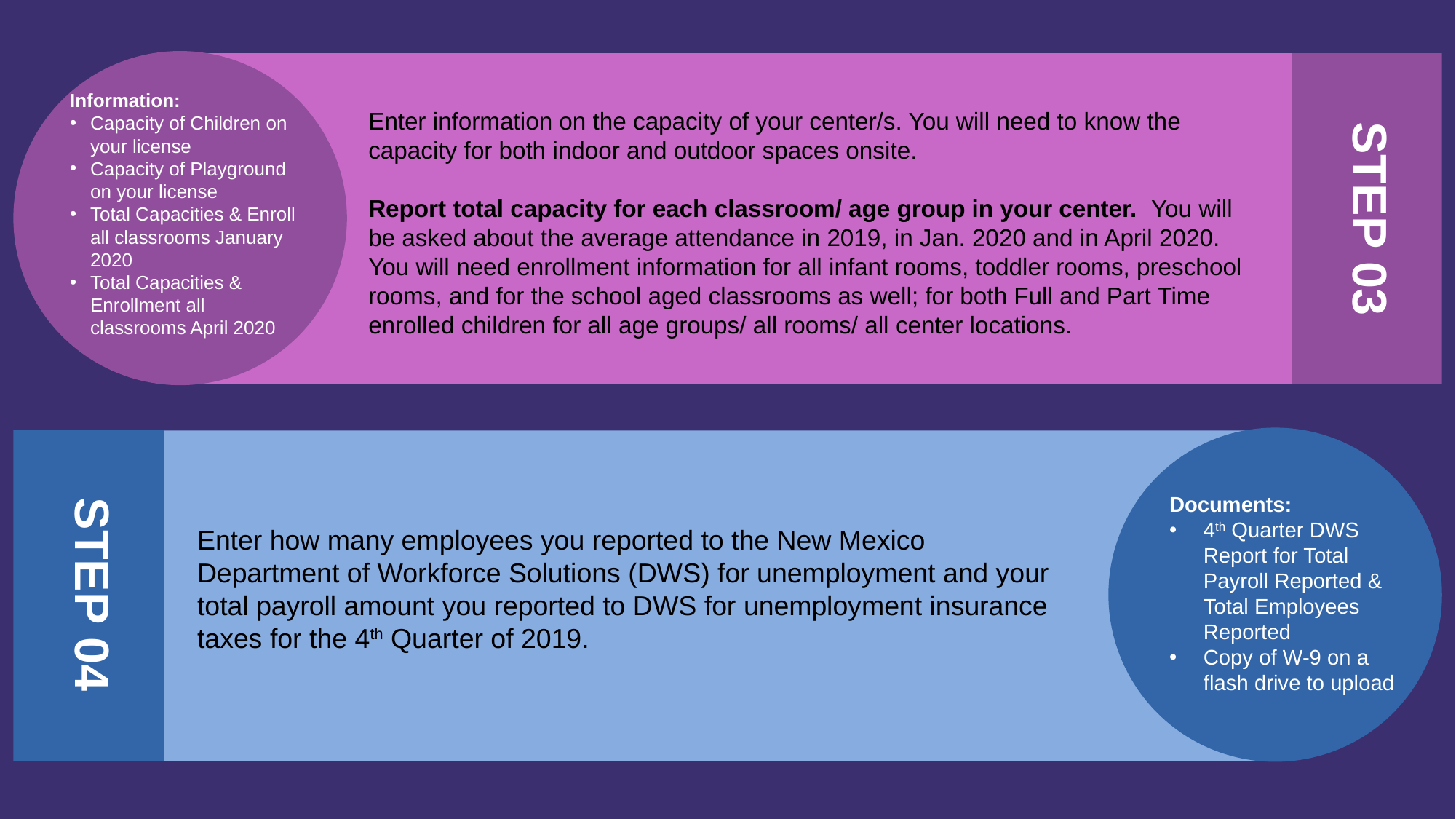

STEP 03
Information:
Capacity of Children on your license
Capacity of Playground on your license
Total Capacities & Enroll all classrooms January 2020
Total Capacities & Enrollment all classrooms April 2020
Enter information on the capacity of your center/s. You will need to know the capacity for both indoor and outdoor spaces onsite.

Report total capacity for each classroom/ age group in your center.  You will be asked about the average attendance in 2019, in Jan. 2020 and in April 2020.  You will need enrollment information for all infant rooms, toddler rooms, preschool rooms, and for the school aged classrooms as well; for both Full and Part Time enrolled children for all age groups/ all rooms/ all center locations.

STEP 04

Documents:
4th Quarter DWS Report for Total Payroll Reported & Total Employees Reported
Copy of W-9 on a flash drive to upload
Enter how many employees you reported to the New Mexico Department of Workforce Solutions (DWS) for unemployment and your total payroll amount you reported to DWS for unemployment insurance taxes for the 4th Quarter of 2019.